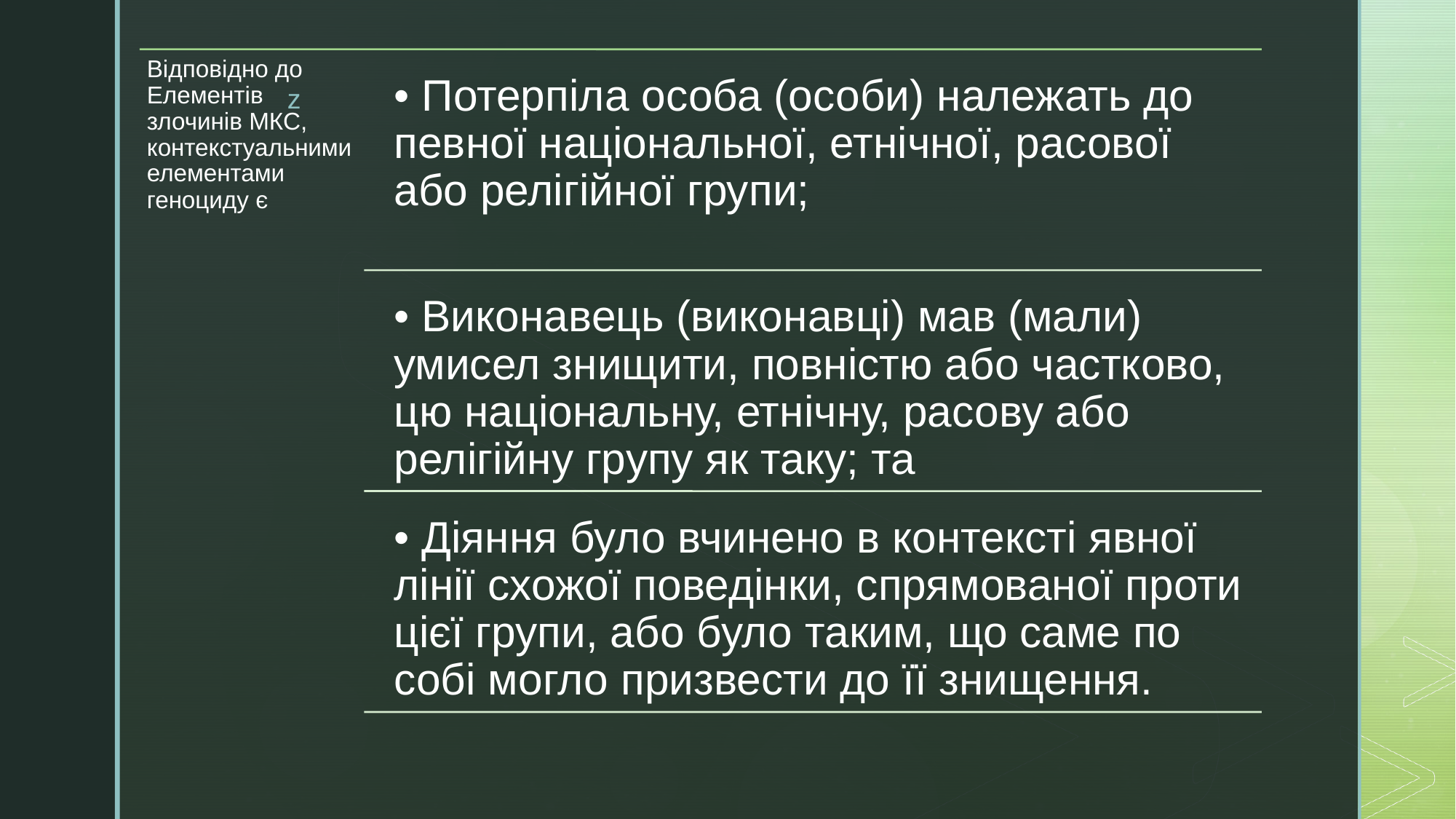

Відповідно до Елементів злочинів МКС, контекстуальними елементами геноциду є
• Потерпіла особа (особи) належать до певної національної, етнічної, расової або релігійної групи;
• Виконавець (виконавці) мав (мали) умисел знищити, повністю або частково, цю національну, етнічну, расову або релігійну групу як таку; та
• Діяння було вчинено в контексті явної лінії схожої поведінки, спрямованої проти цієї групи, або було таким, що саме по собі могло призвести до її знищення.